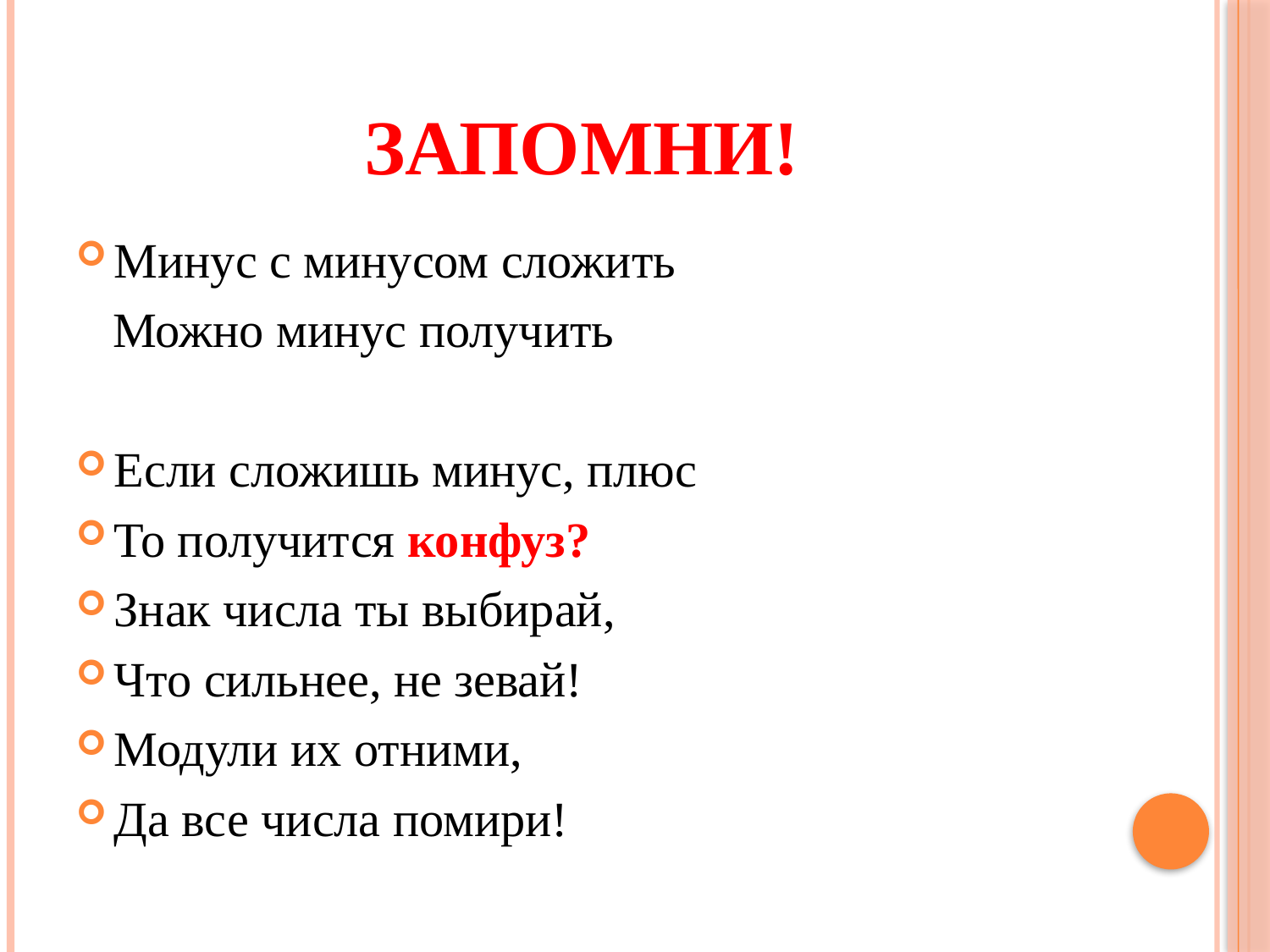

# Запомни!
Минус с минусом сложить
   Можно минус получить

Если сложишь минус, плюс
То получится конфуз?
Знак числа ты выбирай,
Что сильнее, не зевай!
Модули их отними,
Да все числа помири!